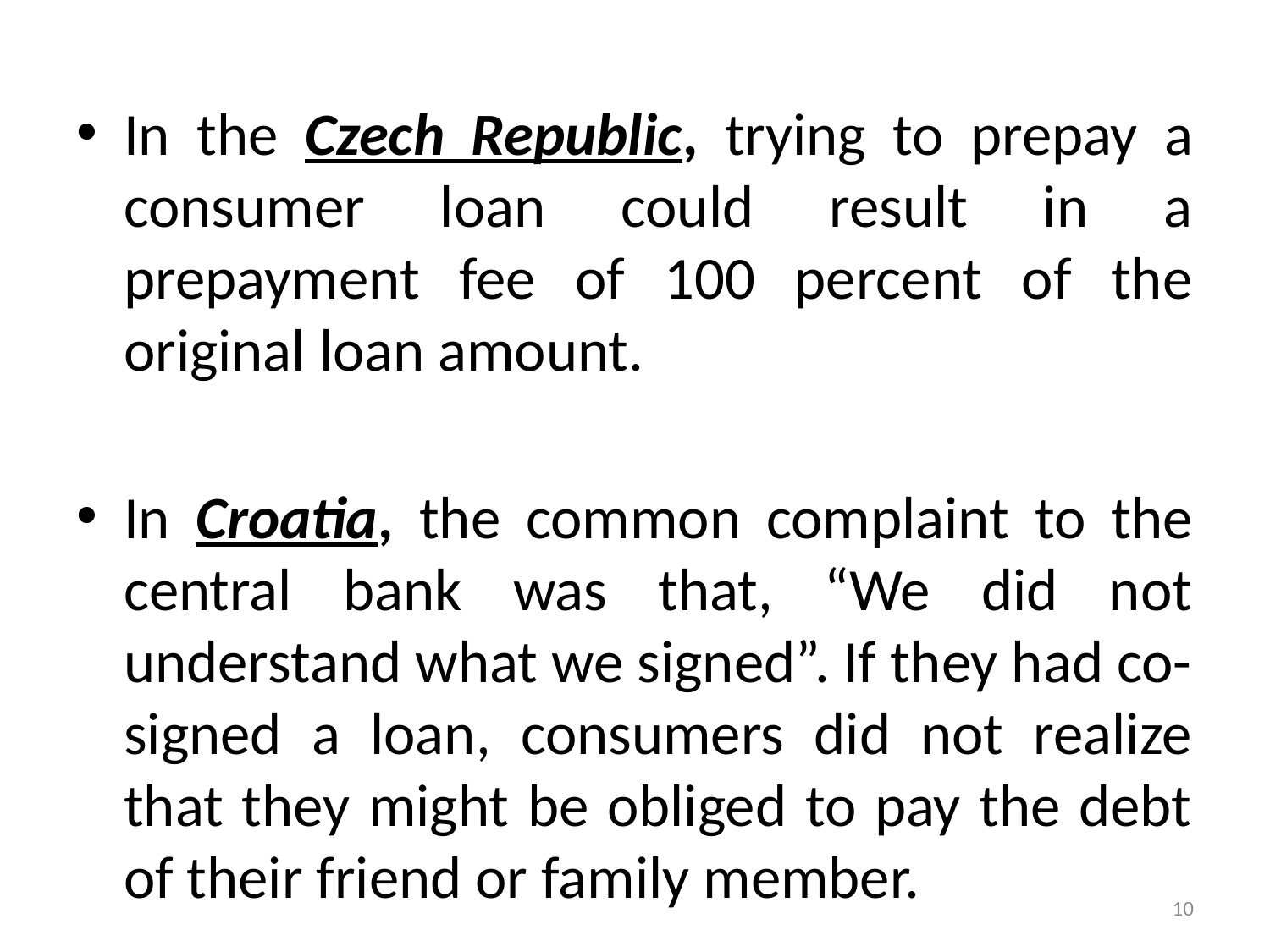

In the Czech Republic, trying to prepay a consumer loan could result in a prepayment fee of 100 percent of the original loan amount.

In Croatia, the common complaint to the central bank was that, “We did not understand what we signed”. If they had co-signed a loan, consumers did not realize that they might be obliged to pay the debt of their friend or family member.
10